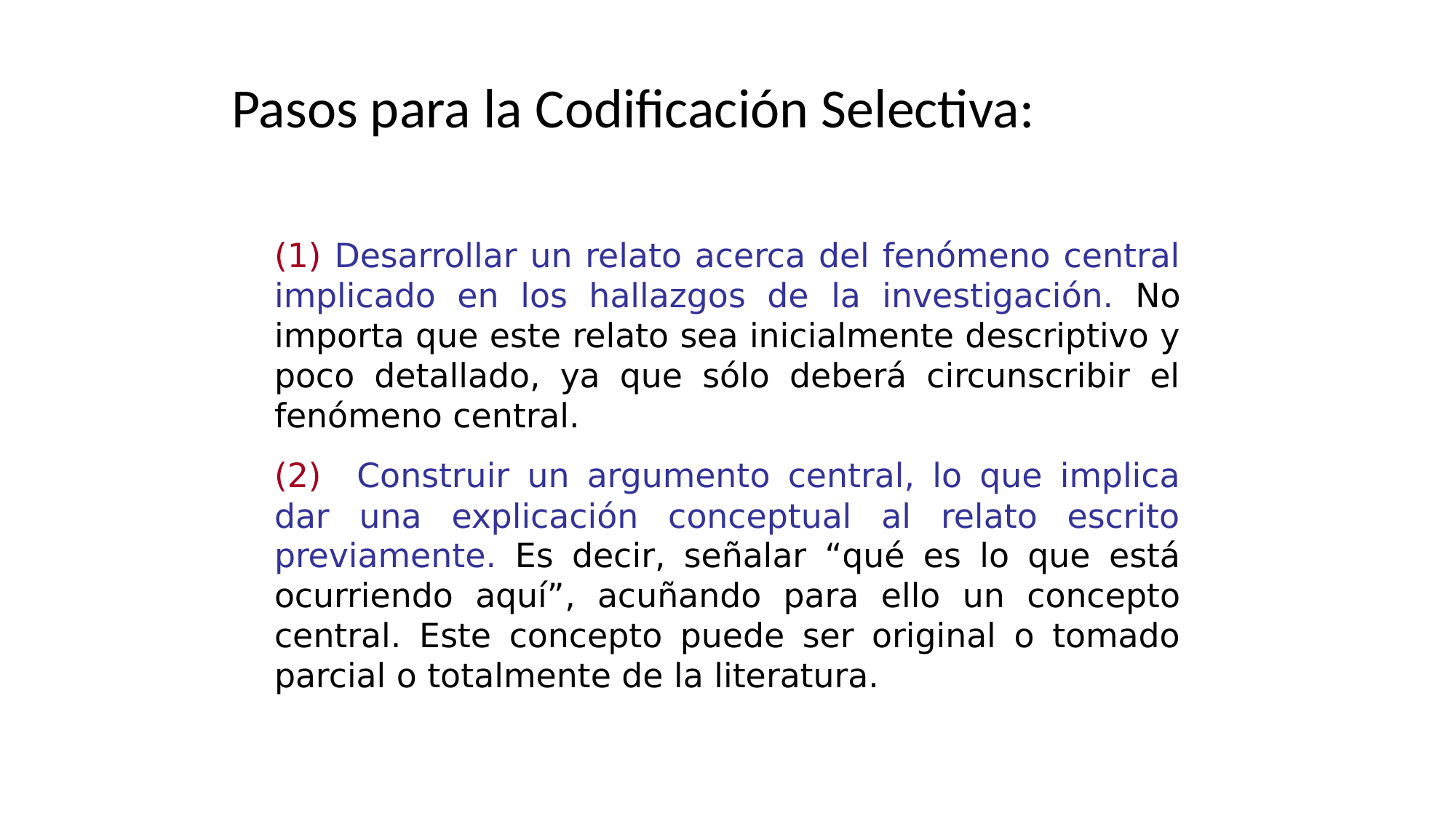

# Pasos para la Codificación Selectiva:
(1) Desarrollar un relato acerca del fenómeno central implicado en los hallazgos de la investigación. No importa que este relato sea inicialmente descriptivo y poco detallado, ya que sólo deberá circunscribir el fenómeno central.
(2)  Construir un argumento central, lo que implica dar una explicación conceptual al relato escrito previamente. Es decir, señalar “qué es lo que está ocurriendo aquí”, acuñando para ello un concepto central. Este concepto puede ser original o tomado parcial o totalmente de la literatura.